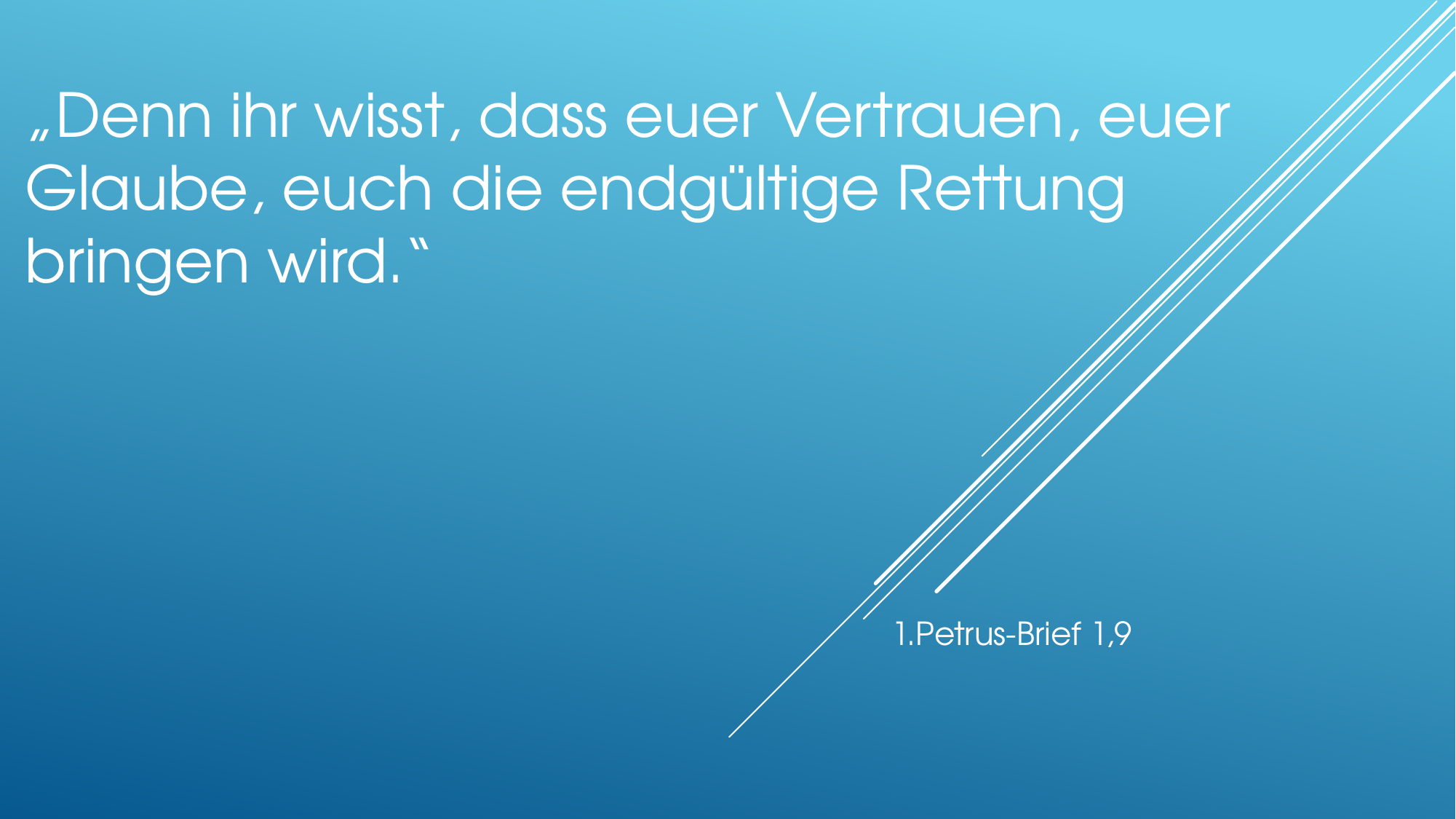

# „Denn ihr wisst, dass euer Vertrauen, euer Glaube, euch die endgültige Rettung bringen wird.“
1.Petrus-Brief 1,9